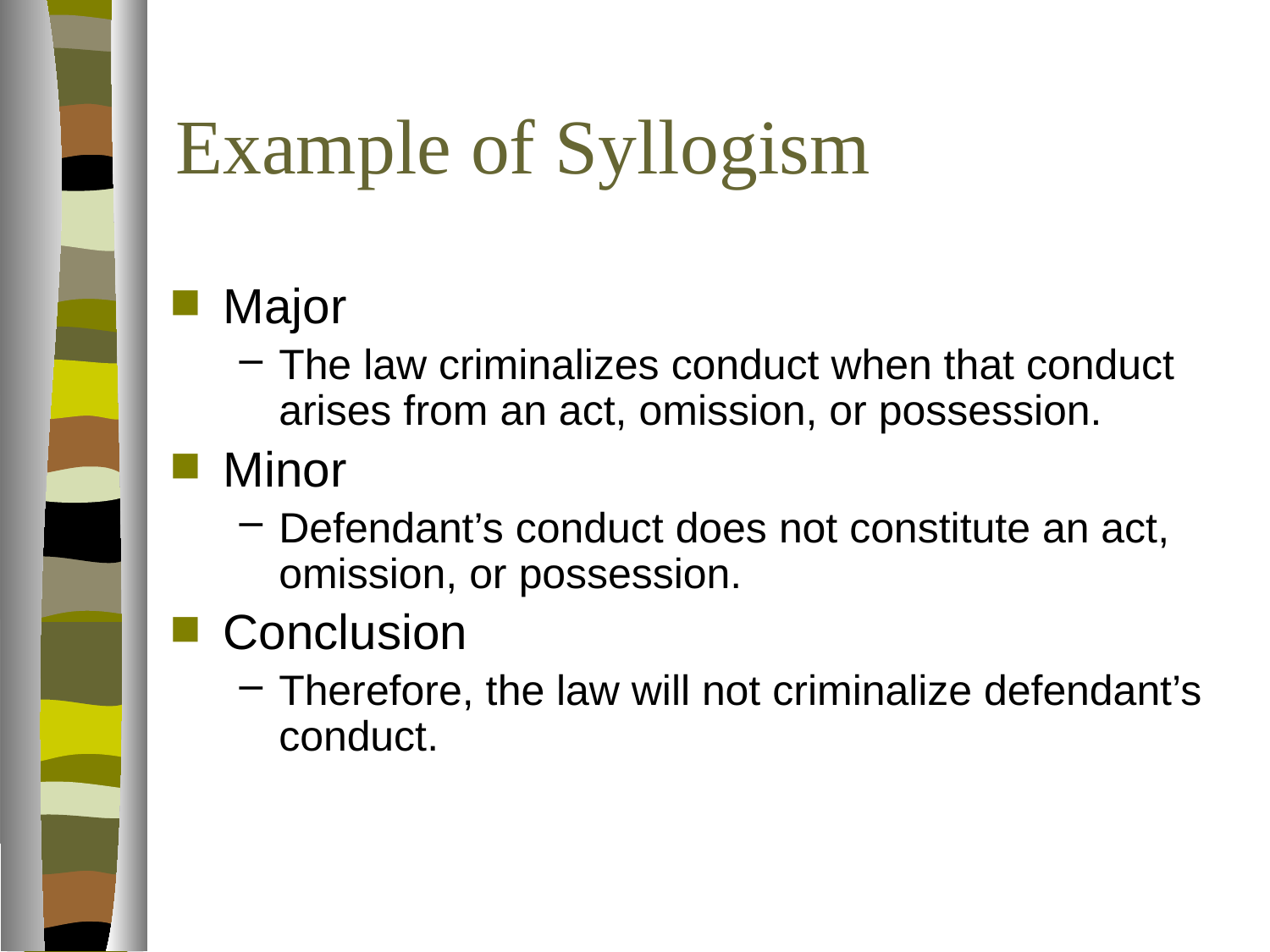

# Example of Syllogism
Major
The law criminalizes conduct when that conduct arises from an act, omission, or possession.
Minor
Defendant’s conduct does not constitute an act, omission, or possession.
Conclusion
Therefore, the law will not criminalize defendant’s conduct.